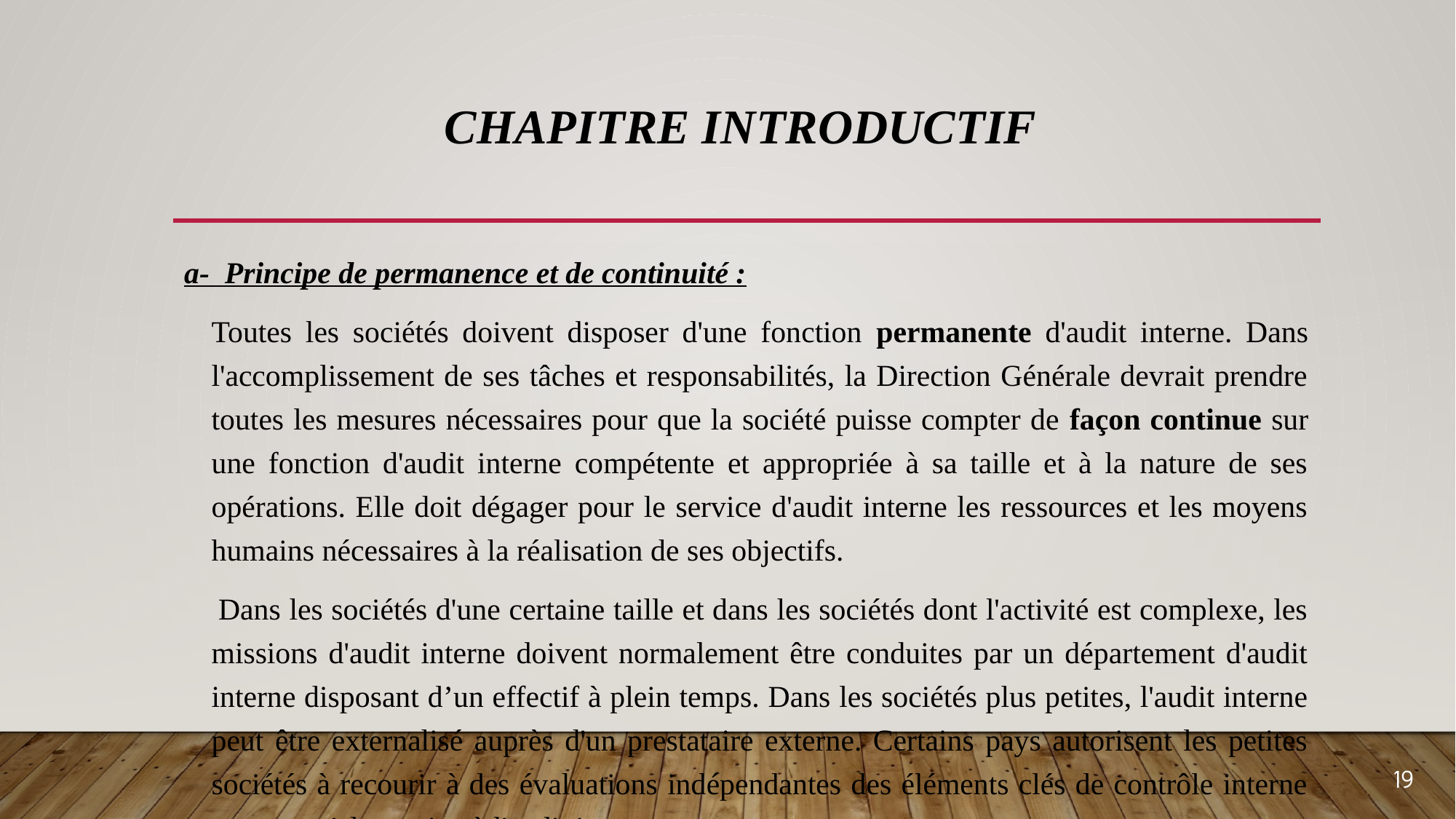

# Chapitre introductif
a-  Principe de permanence et de continuité :
	Toutes les sociétés doivent disposer d'une fonction permanente d'audit interne. Dans l'accomplissement de ses tâches et responsabilités, la Direction Générale devrait prendre toutes les mesures nécessaires pour que la société puisse compter de façon continue sur une fonction d'audit interne compétente et appropriée à sa taille et à la nature de ses opérations. Elle doit dégager pour le service d'audit interne les ressources et les moyens humains nécessaires à la réalisation de ses objectifs.
    Dans les sociétés d'une certaine taille et dans les sociétés dont l'activité est complexe, les missions d'audit interne doivent normalement être conduites par un département d'audit interne disposant d’un effectif à plein temps. Dans les sociétés plus petites, l'audit interne peut être externalisé auprès d'un prestataire externe. Certains pays autorisent les petites sociétés à recourir à des évaluations indépendantes des éléments clés de contrôle interne en tant qu'alternative à l'audit interne.

19